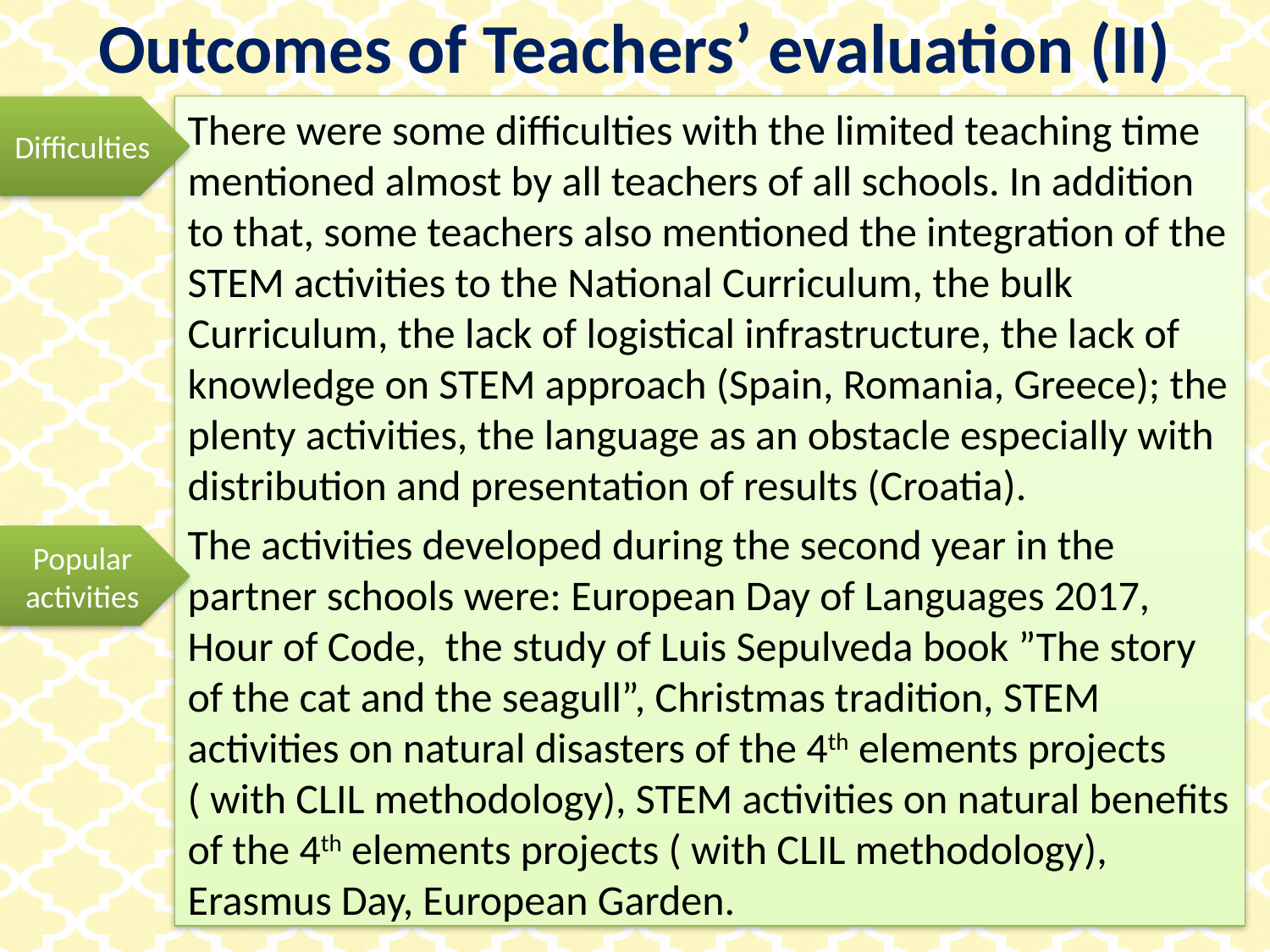

# Outcomes of Teachers’ evaluation (II)
Difficulties
There were some difficulties with the limited teaching time mentioned almost by all teachers of all schools. In addition to that, some teachers also mentioned the integration of the STEM activities to the National Curriculum, the bulk Curriculum, the lack of logistical infrastructure, the lack of knowledge on STEM approach (Spain, Romania, Greece); the plenty activities, the language as an obstacle especially with distribution and presentation of results (Croatia).
The activities developed during the second year in the partner schools were: European Day of Languages 2017, Hour of Code,  the study of Luis Sepulveda book ”The story of the cat and the seagull”, Christmas tradition, STEM activities on natural disasters of the 4th elements projects ( with CLIL methodology), STEM activities on natural benefits of the 4th elements projects ( with CLIL methodology), Erasmus Day, European Garden.

Popular activities